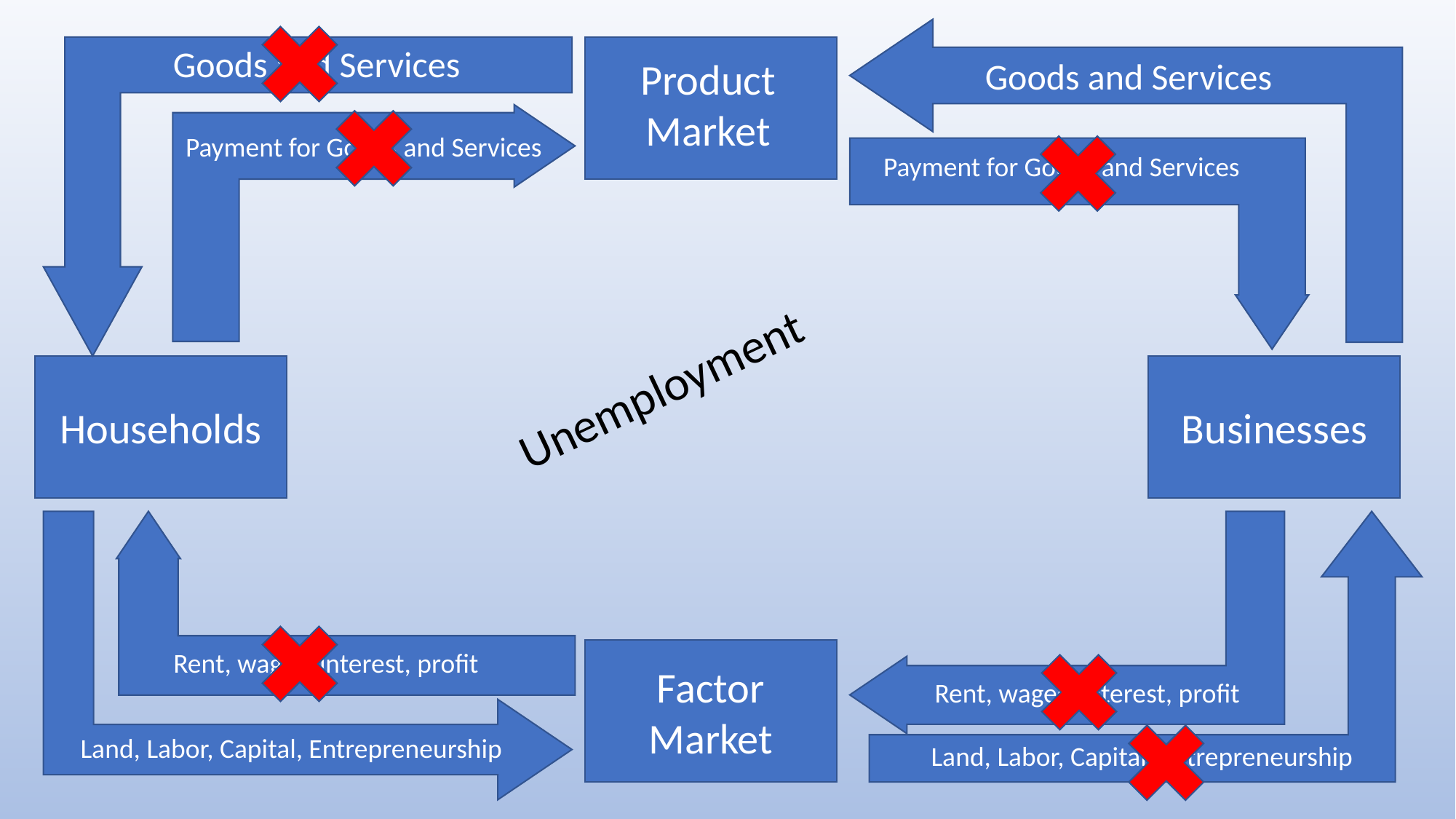

Goods and Services

Product Market
Goods and Services

Payment for Goods and Services

Payment for Goods and Services
Unemployment
Households
Businesses

Rent, wages, interest, profit
Factor Market
Rent, wages, interest, profit

Land, Labor, Capital, Entrepreneurship
Land, Labor, Capital, Entrepreneurship